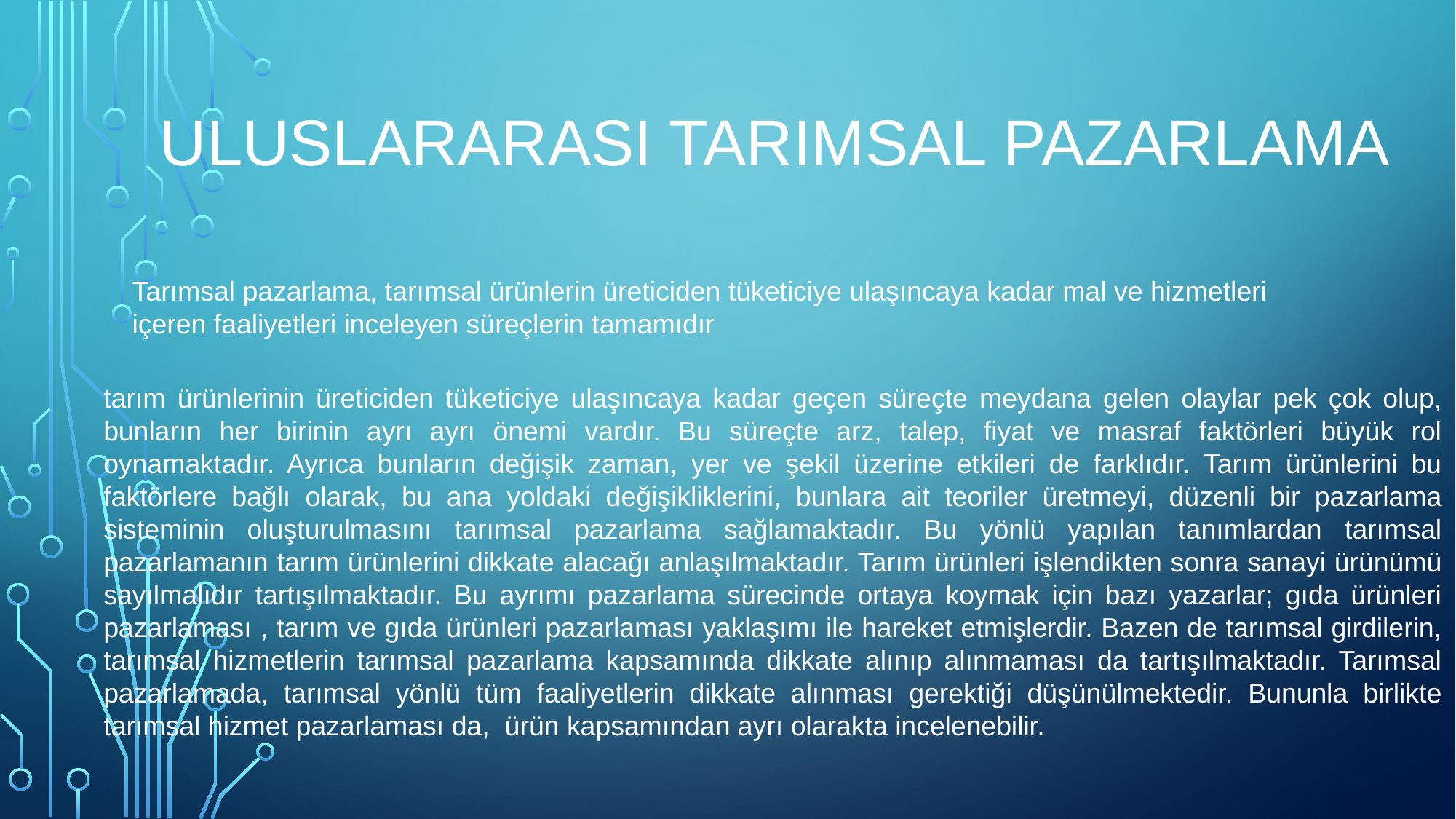

# ULUSLARARASI TARIMSAL PAZARLAMA
Tarımsal pazarlama, tarımsal ürünlerin üreticiden tüketiciye ulaşıncaya kadar mal ve hizmetleri içeren faaliyetleri inceleyen süreçlerin tamamıdır
tarım ürünlerinin üreticiden tüketiciye ulaşıncaya kadar geçen süreçte meydana gelen olaylar pek çok olup, bunların her birinin ayrı ayrı önemi vardır. Bu süreçte arz, talep, fiyat ve masraf faktörleri büyük rol oynamaktadır. Ayrıca bunların değişik zaman, yer ve şekil üzerine etkileri de farklıdır. Tarım ürünlerini bu faktörlere bağlı olarak, bu ana yoldaki değişikliklerini, bunlara ait teoriler üretmeyi, düzenli bir pazarlama sisteminin oluşturulmasını tarımsal pazarlama sağlamaktadır. Bu yönlü yapılan tanımlardan tarımsal pazarlamanın tarım ürünlerini dikkate alacağı anlaşılmaktadır. Tarım ürünleri işlendikten sonra sanayi ürünümü sayılmalıdır tartışılmaktadır. Bu ayrımı pazarlama sürecinde ortaya koymak için bazı yazarlar; gıda ürünleri pazarlaması , tarım ve gıda ürünleri pazarlaması yaklaşımı ile hareket etmişlerdir. Bazen de tarımsal girdilerin, tarımsal hizmetlerin tarımsal pazarlama kapsamında dikkate alınıp alınmaması da tartışılmaktadır. Tarımsal pazarlamada, tarımsal yönlü tüm faaliyetlerin dikkate alınması gerektiği düşünülmektedir. Bununla birlikte tarımsal hizmet pazarlaması da,  ürün kapsamından ayrı olarakta incelenebilir.